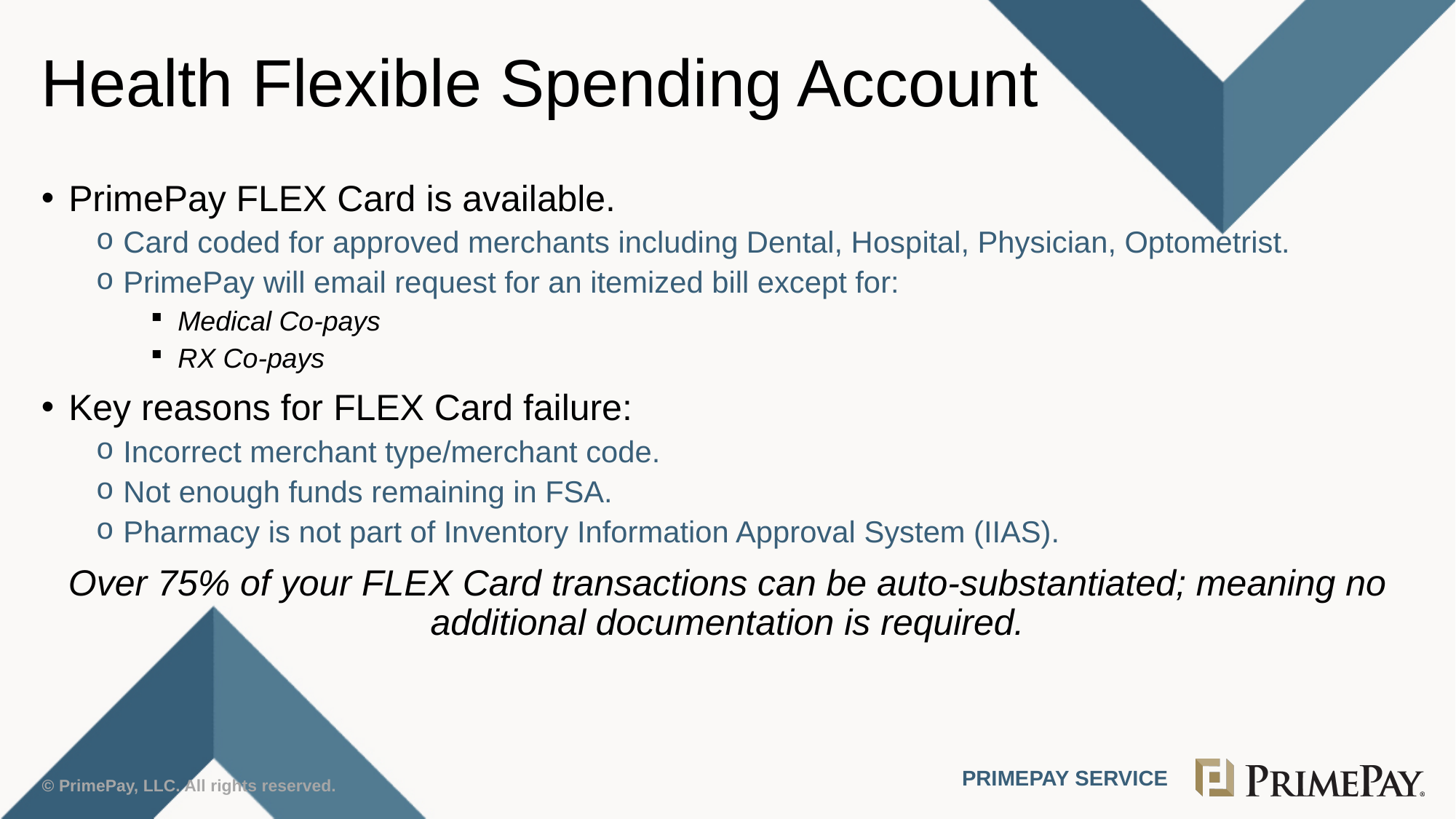

# Health Flexible Spending Account
PrimePay FLEX Card is available.
Card coded for approved merchants including Dental, Hospital, Physician, Optometrist.
PrimePay will email request for an itemized bill except for:
Medical Co-pays
RX Co-pays
Key reasons for FLEX Card failure:
Incorrect merchant type/merchant code.
Not enough funds remaining in FSA.
Pharmacy is not part of Inventory Information Approval System (IIAS).
Over 75% of your FLEX Card transactions can be auto-substantiated; meaning no additional documentation is required.